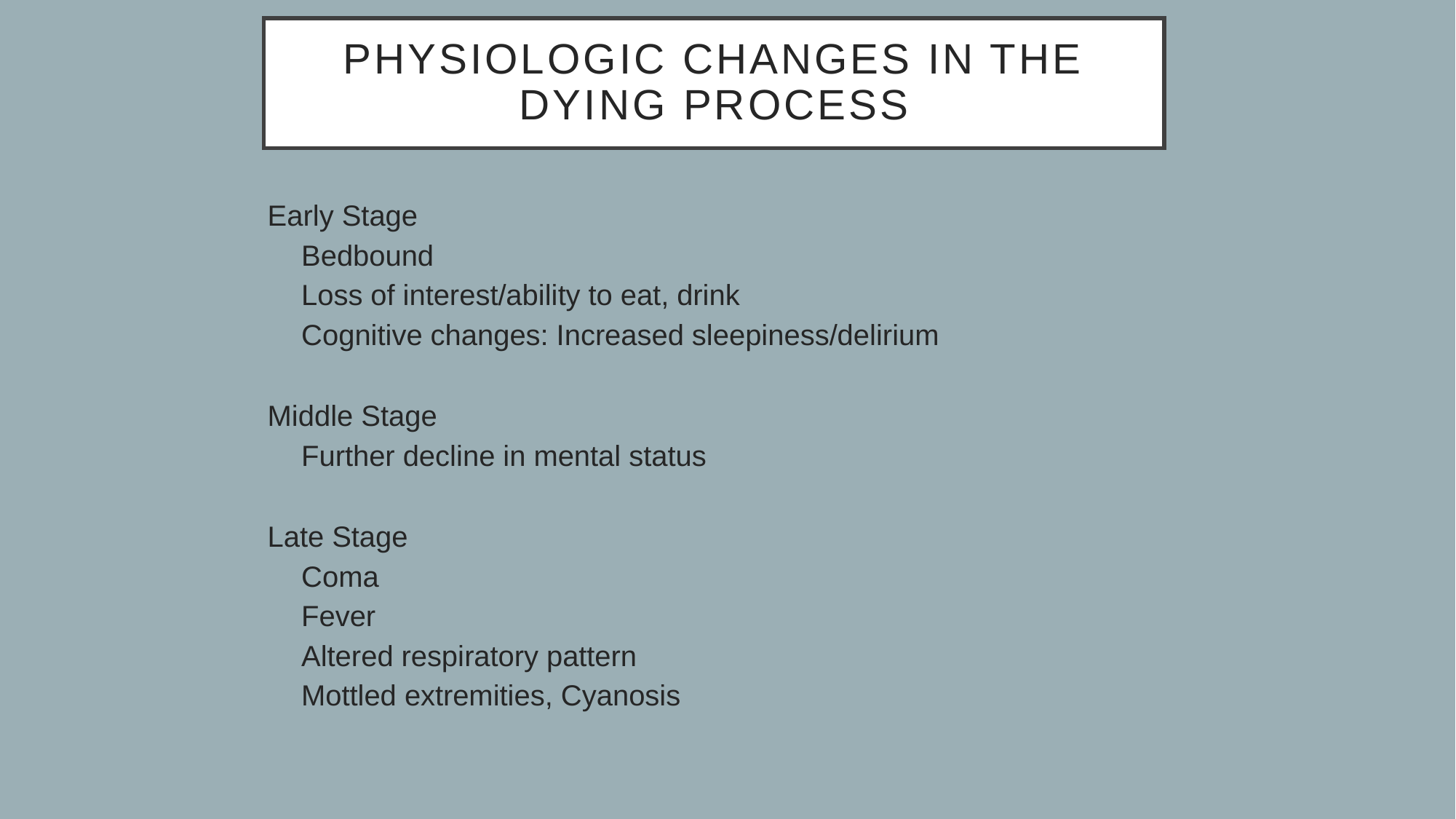

# Physiologic Changes In the Dying Process
Early Stage
Bedbound
Loss of interest/ability to eat, drink
Cognitive changes: Increased sleepiness/delirium

Middle Stage
Further decline in mental status

Late Stage
Coma
Fever
Altered respiratory pattern
Mottled extremities, Cyanosis